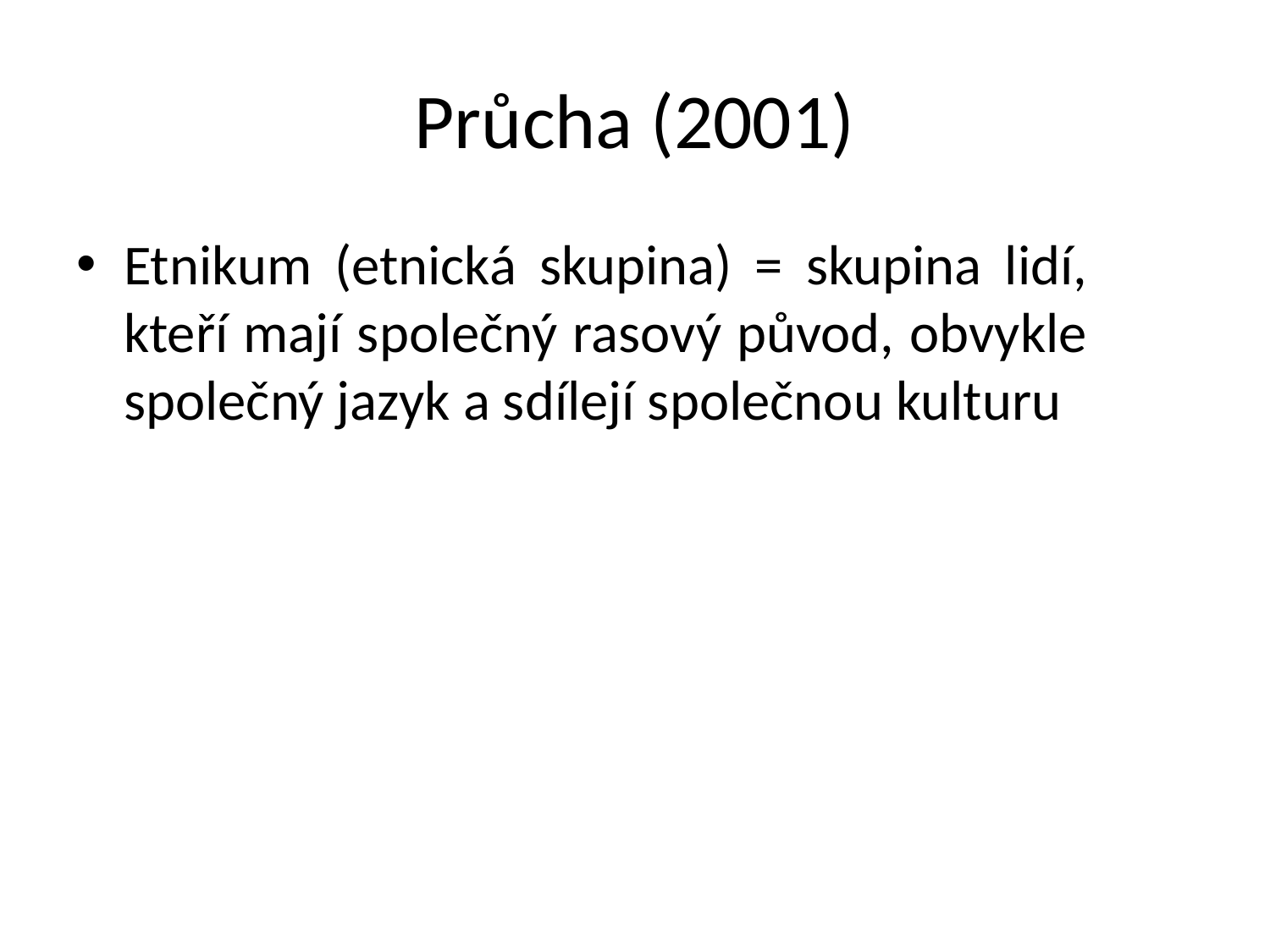

# Průcha (2001)
Etnikum (etnická skupina) = skupina lidí, kteří mají společný rasový původ, obvykle společný jazyk a sdílejí společnou kulturu